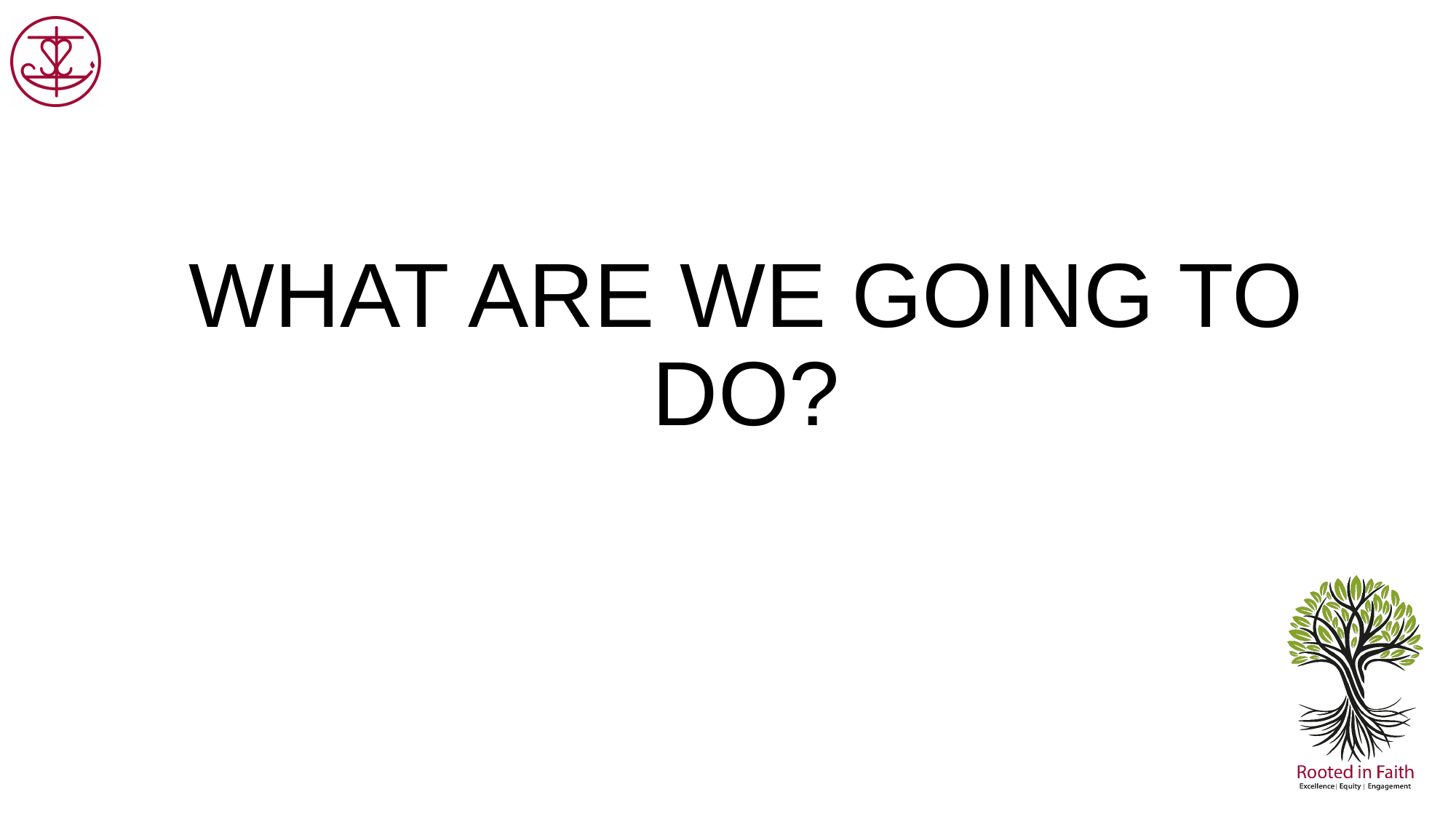

# WHAT ARE WE GOING TO DO?